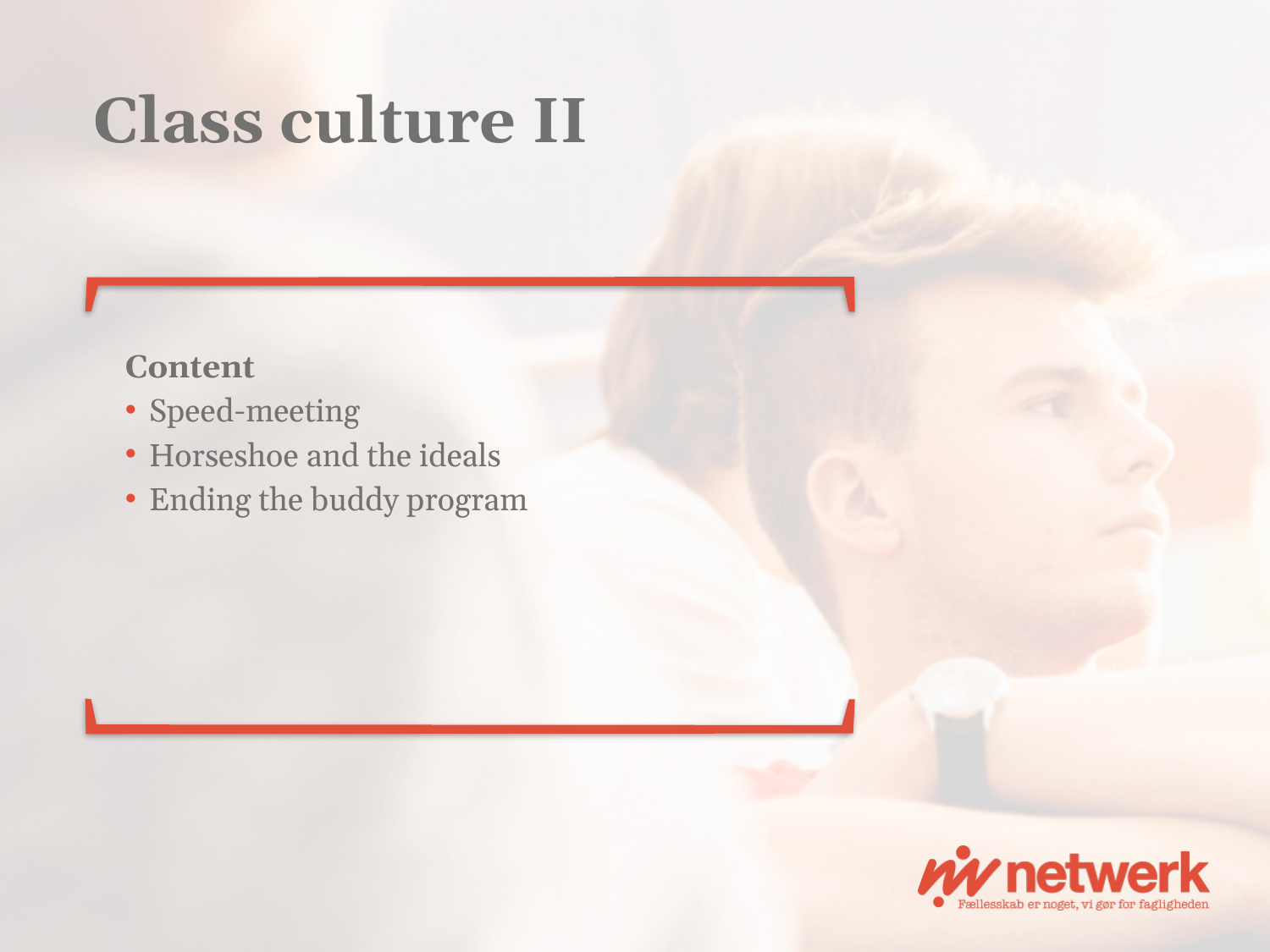

# Class culture II
Content
Speed-meeting
Horseshoe and the ideals
Ending the buddy program